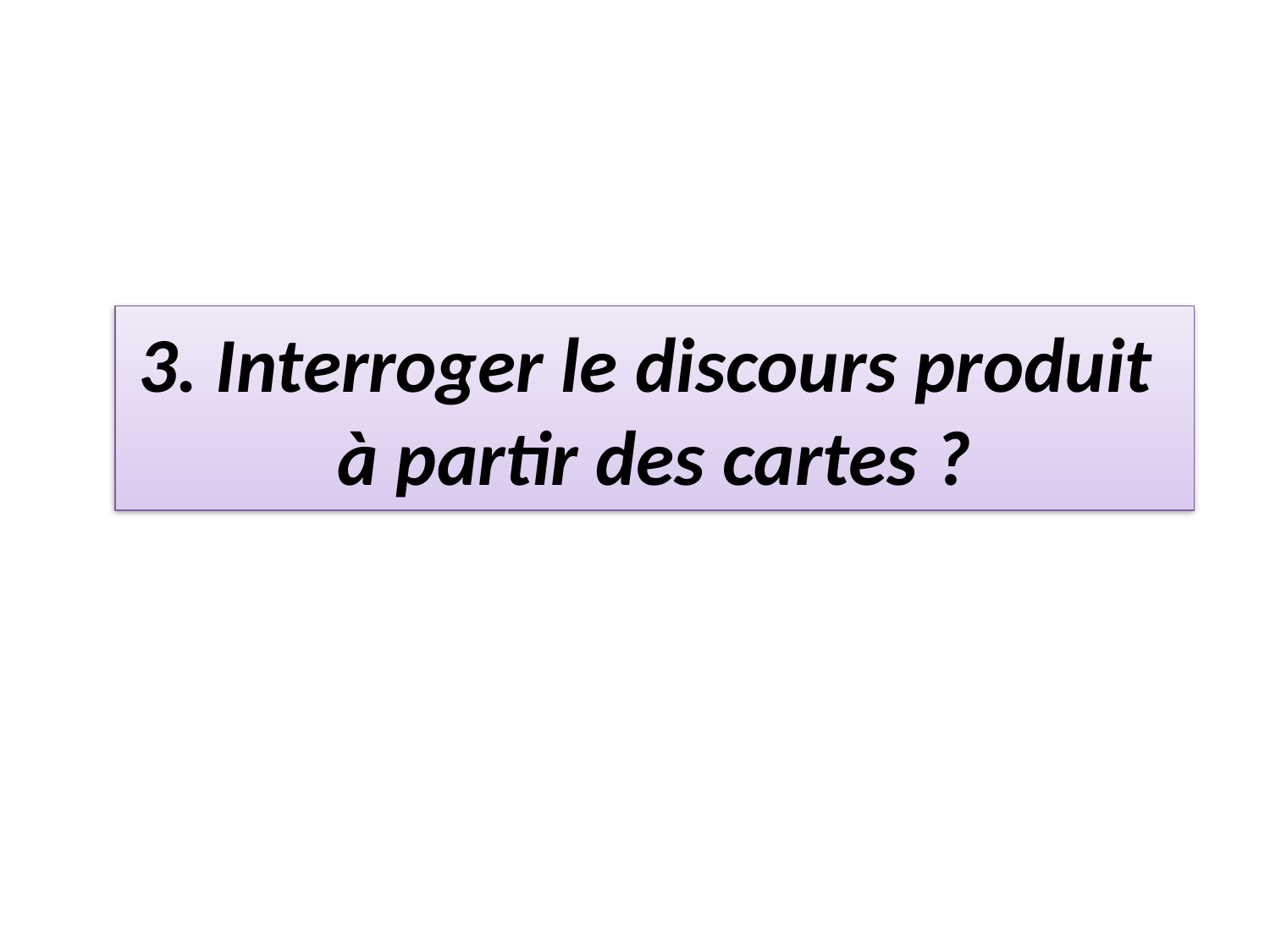

# 3. Interroger le discours produit à partir des cartes ?